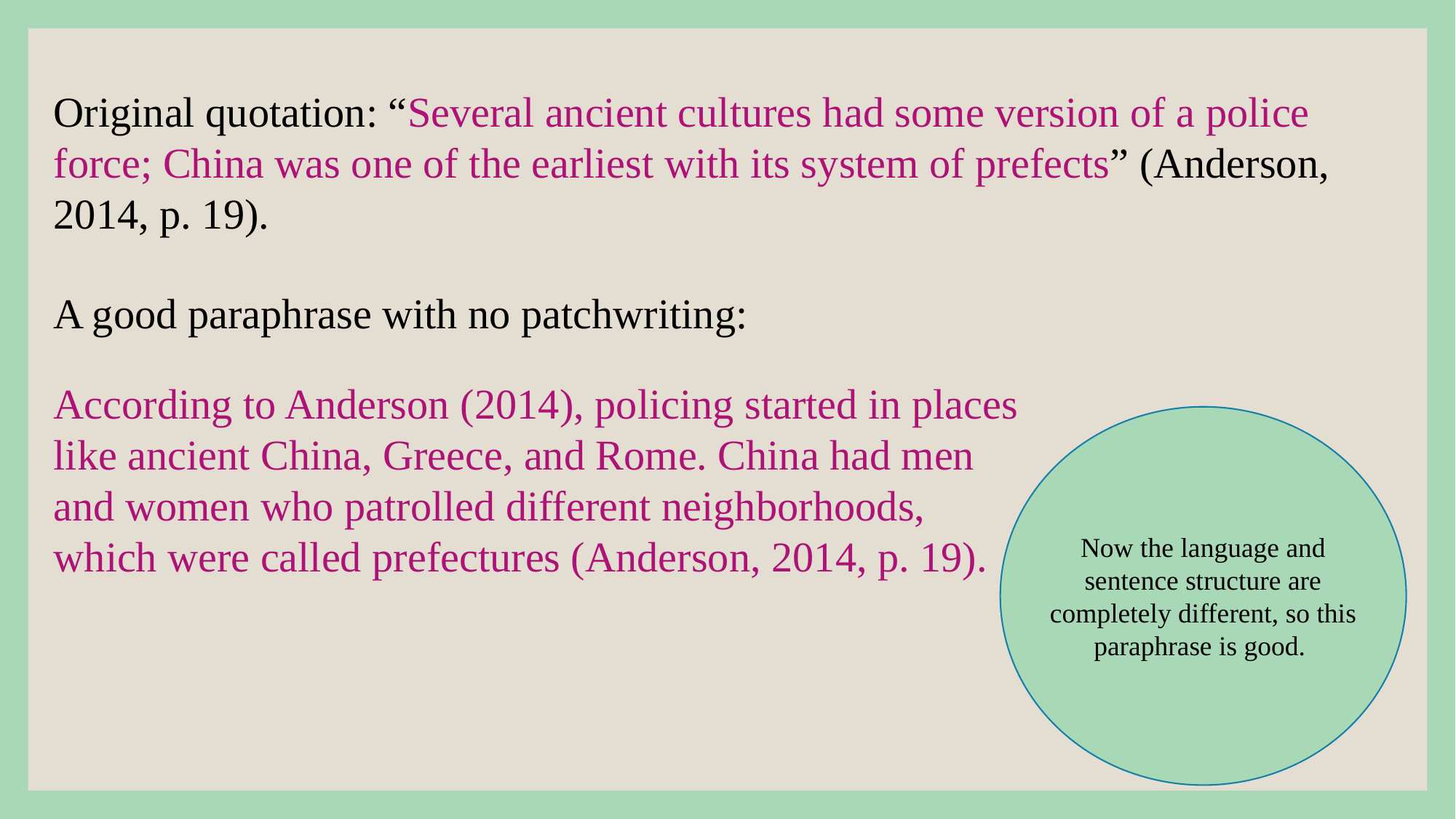

Original quotation: “Several ancient cultures had some version of a police force; China was one of the earliest with its system of prefects” (Anderson, 2014, p. 19).

A good paraphrase with no patchwriting:

According to Anderson (2014), policing started in places
like ancient China, Greece, and Rome. China had men
and women who patrolled different neighborhoods,
which were called prefectures (Anderson, 2014, p. 19).

Now the language and sentence structure are completely different, so this paraphrase is good.